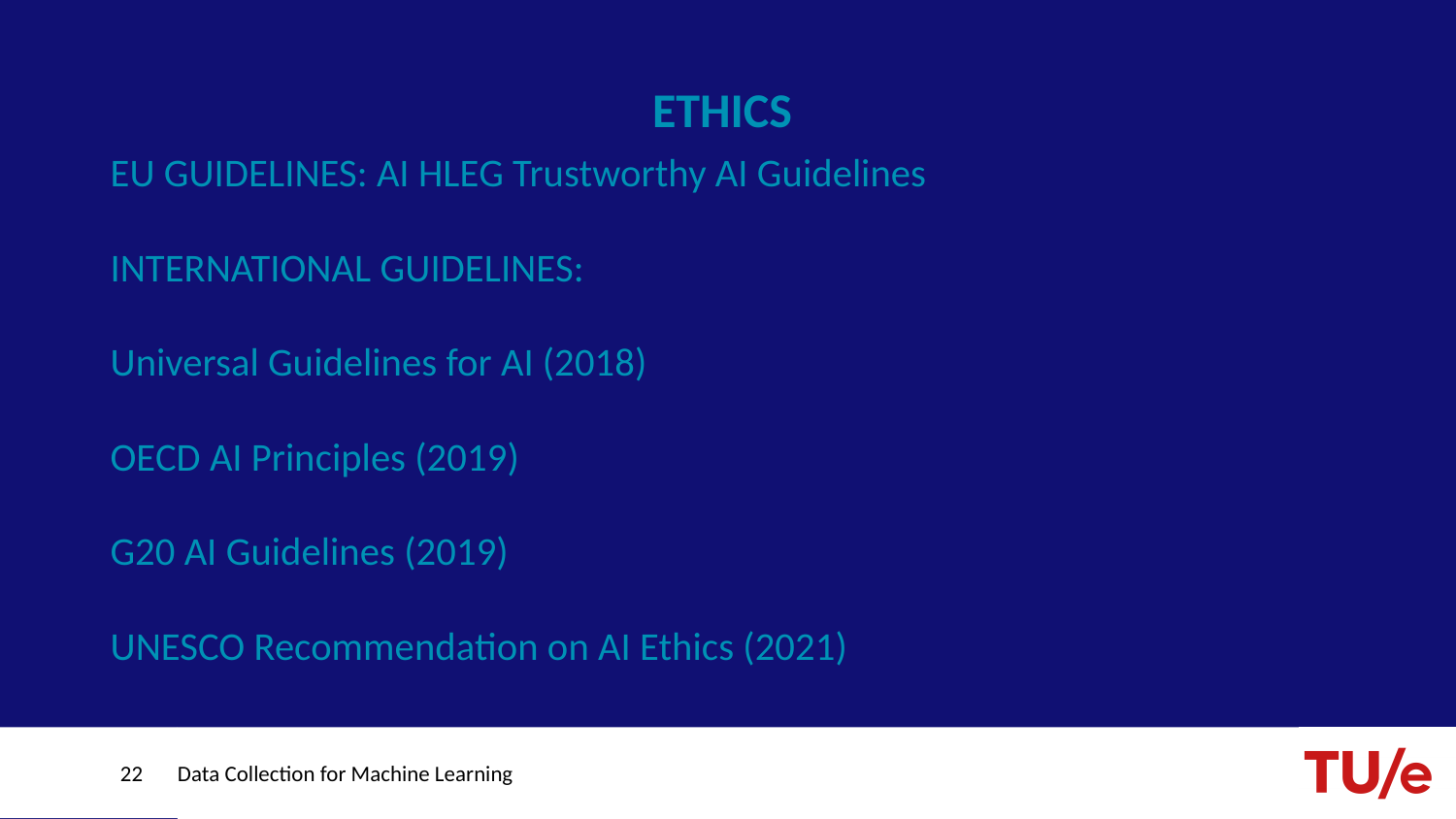

# ETHICS
EU GUIDELINES: AI HLEG Trustworthy AI Guidelines

INTERNATIONAL GUIDELINES:

Universal Guidelines for AI (2018)

OECD AI Principles (2019)

G20 AI Guidelines (2019)

UNESCO Recommendation on AI Ethics (2021)

22
Data Collection for Machine Learning